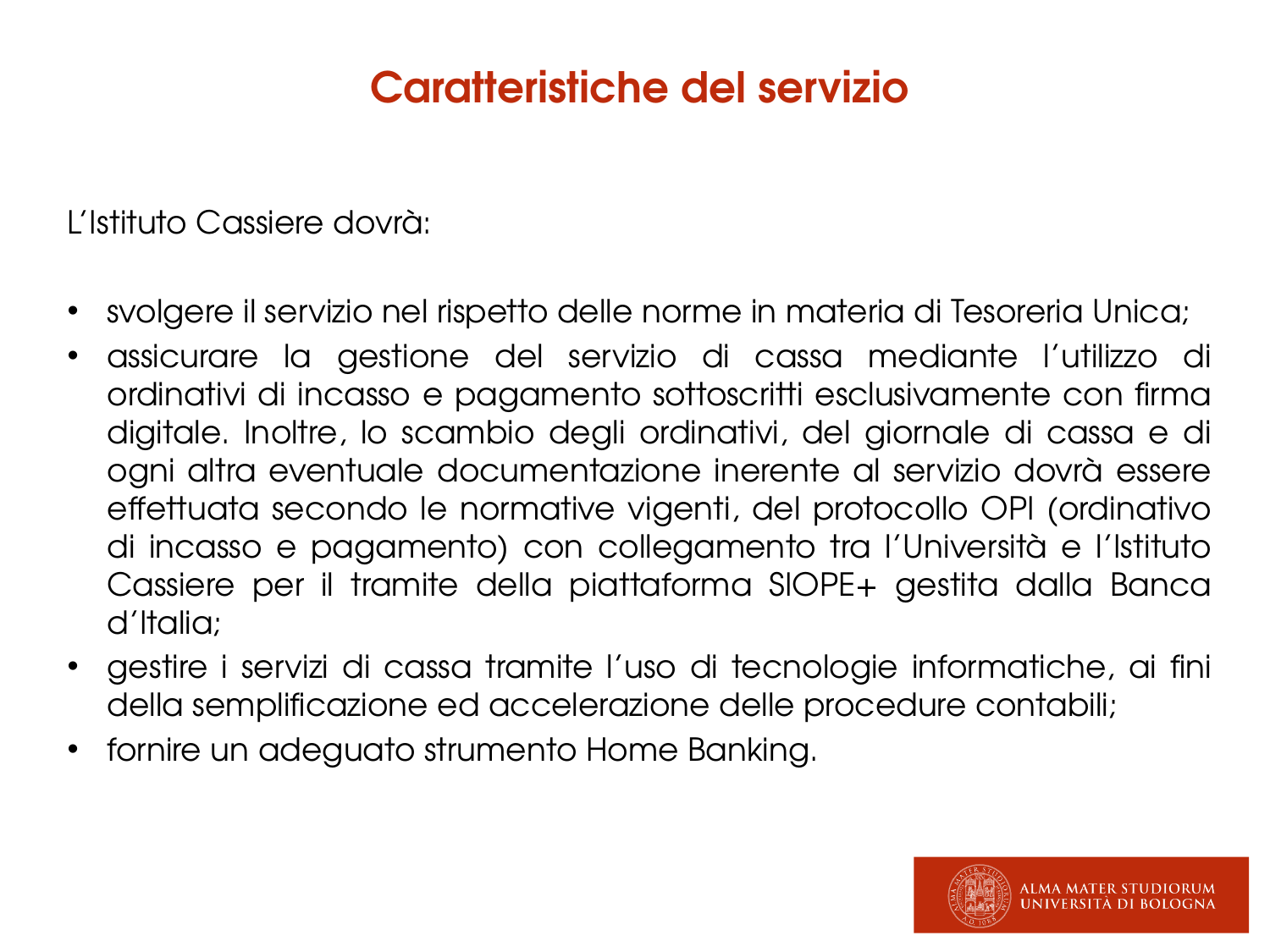

Caratteristiche del servizio
L’Istituto Cassiere dovrà:

svolgere il servizio nel rispetto delle norme in materia di Tesoreria Unica;
assicurare la gestione del servizio di cassa mediante l’utilizzo di ordinativi di incasso e pagamento sottoscritti esclusivamente con firma digitale. Inoltre, lo scambio degli ordinativi, del giornale di cassa e di ogni altra eventuale documentazione inerente al servizio dovrà essere effettuata secondo le normative vigenti, del protocollo OPI (ordinativo di incasso e pagamento) con collegamento tra l’Università e l’Istituto Cassiere per il tramite della piattaforma SIOPE+ gestita dalla Banca d’Italia;
gestire i servizi di cassa tramite l’uso di tecnologie informatiche, ai fini della semplificazione ed accelerazione delle procedure contabili;
fornire un adeguato strumento Home Banking.